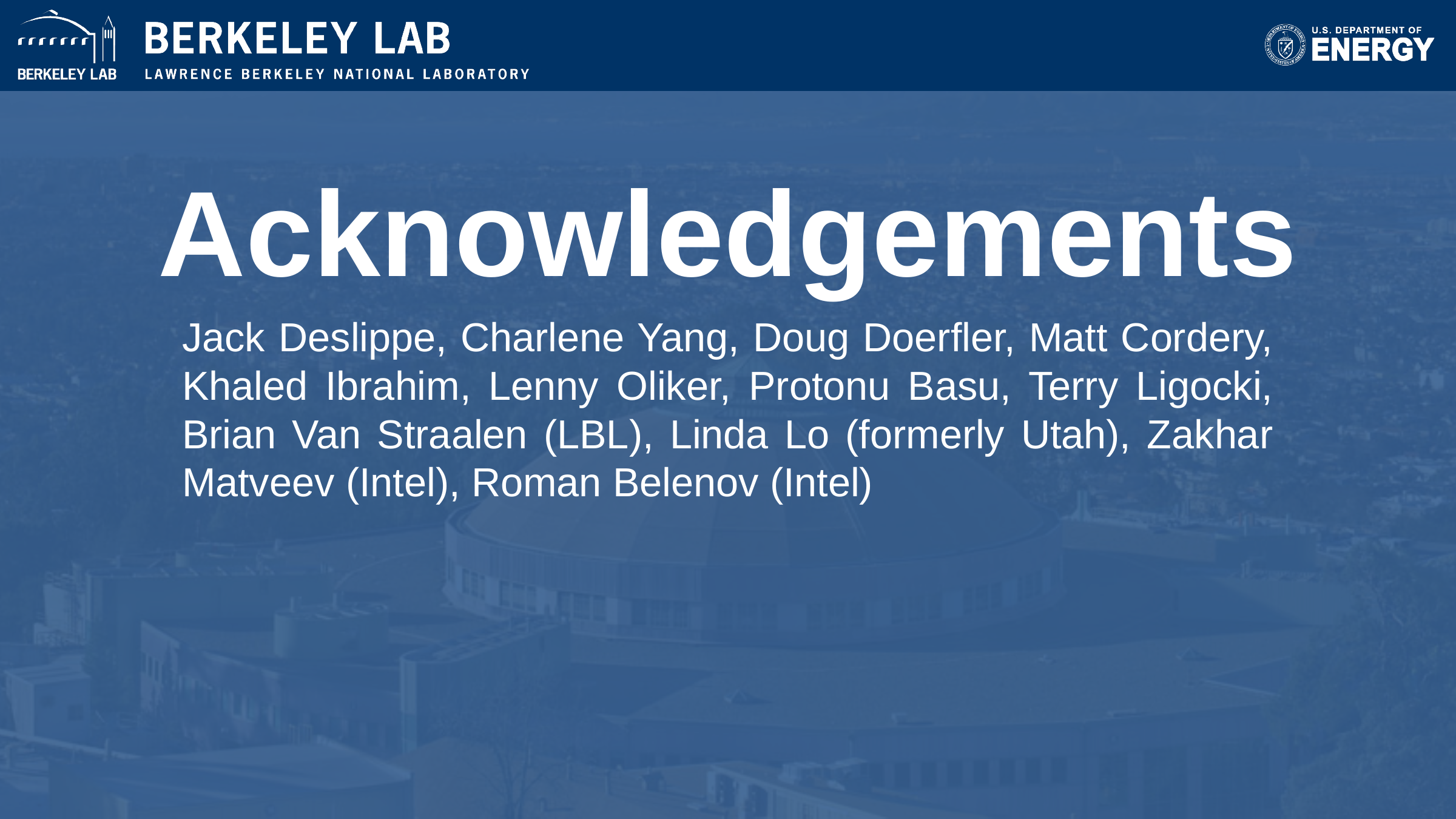

# Acknowledgements
Jack Deslippe, Charlene Yang, Doug Doerfler, Matt Cordery, Khaled Ibrahim, Lenny Oliker, Protonu Basu, Terry Ligocki, Brian Van Straalen (LBL), Linda Lo (formerly Utah), Zakhar Matveev (Intel), Roman Belenov (Intel)